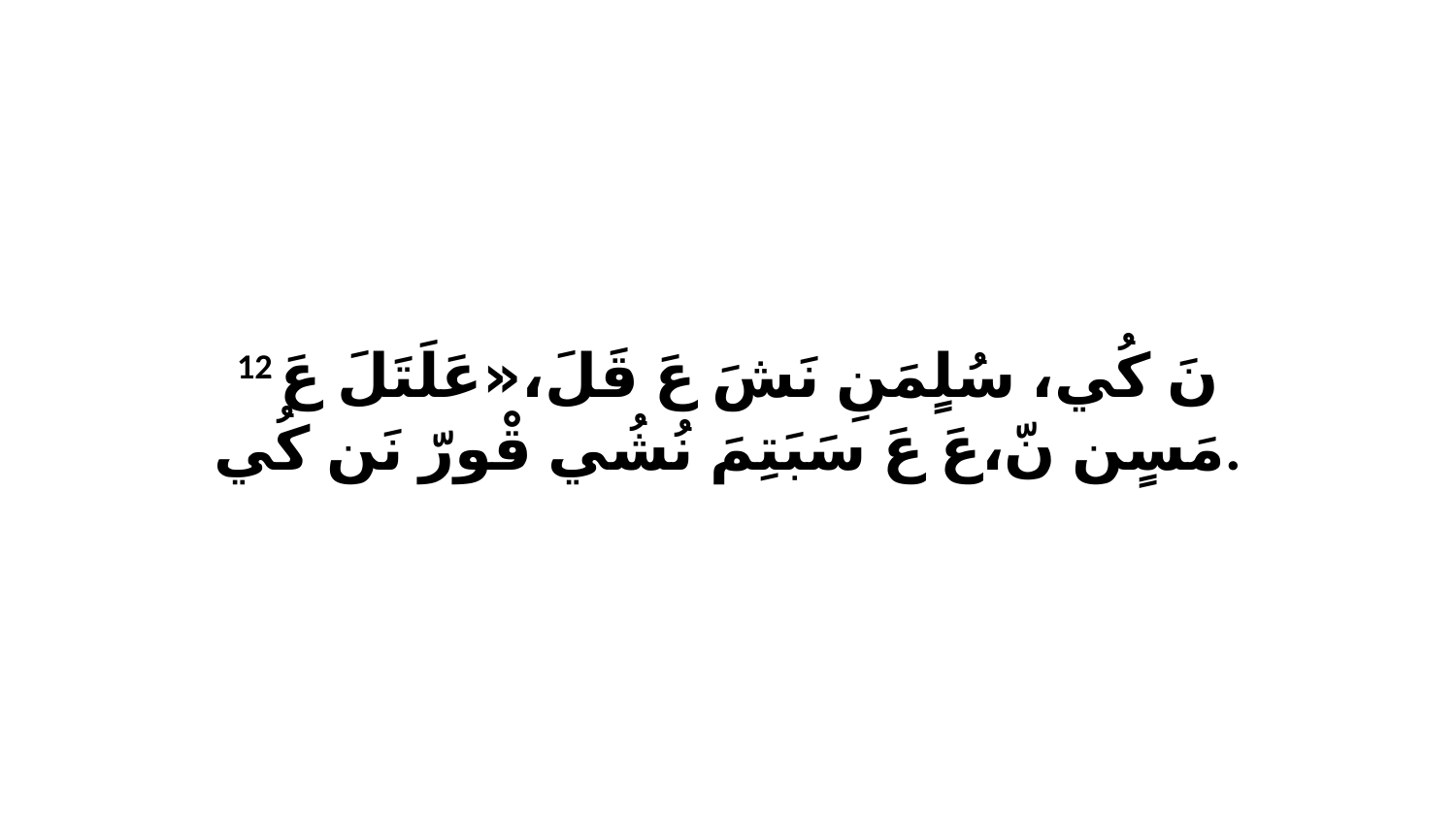

12 نَ كُي، سُلٍمَنِ نَشَ عَ قَلَ،«عَلَتَلَ عَ مَسٍن نّ،عَ عَ سَبَتِمَ نُشُي قْورّ نَن كُي.